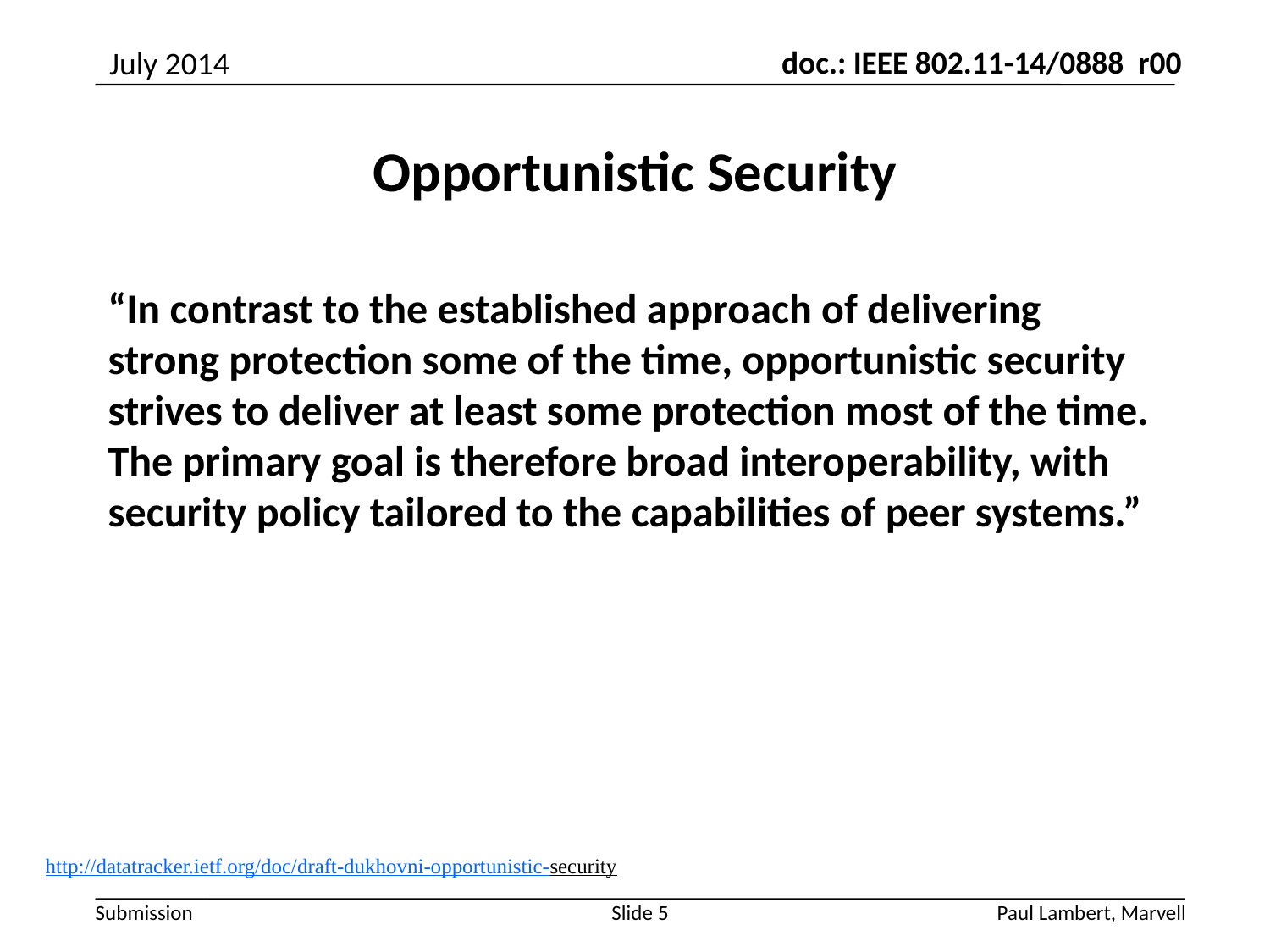

July 2014
# Opportunistic Security
“In contrast to the established approach of delivering strong protection some of the time, opportunistic security strives to deliver at least some protection most of the time. The primary goal is therefore broad interoperability, with security policy tailored to the capabilities of peer systems.”

http://datatracker.ietf.org/doc/draft-dukhovni-opportunistic-security
Slide 5
Paul Lambert, Marvell